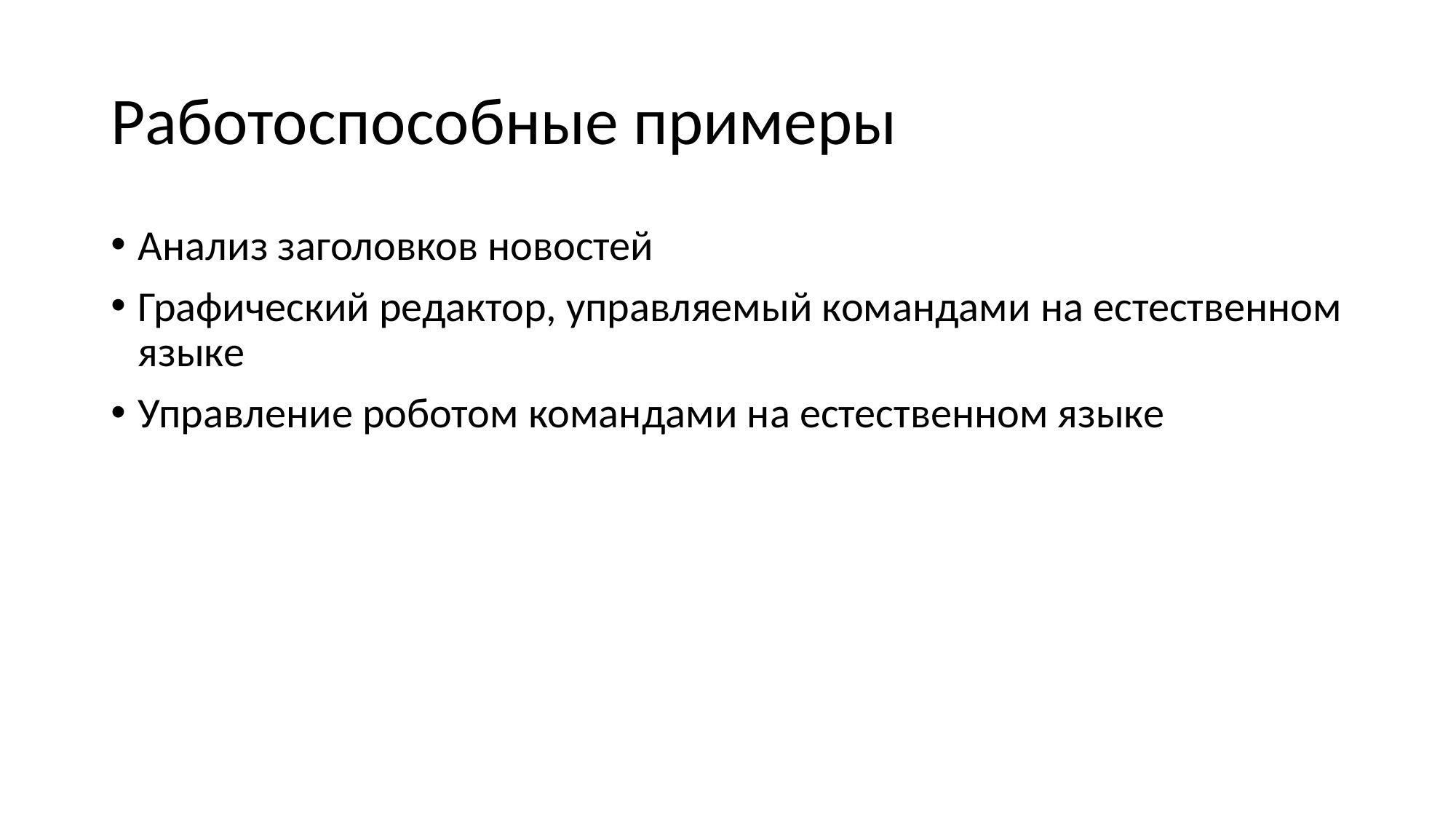

# Работоспособные примеры
Анализ заголовков новостей
Графический редактор, управляемый командами на естественном языке
Управление роботом командами на естественном языке